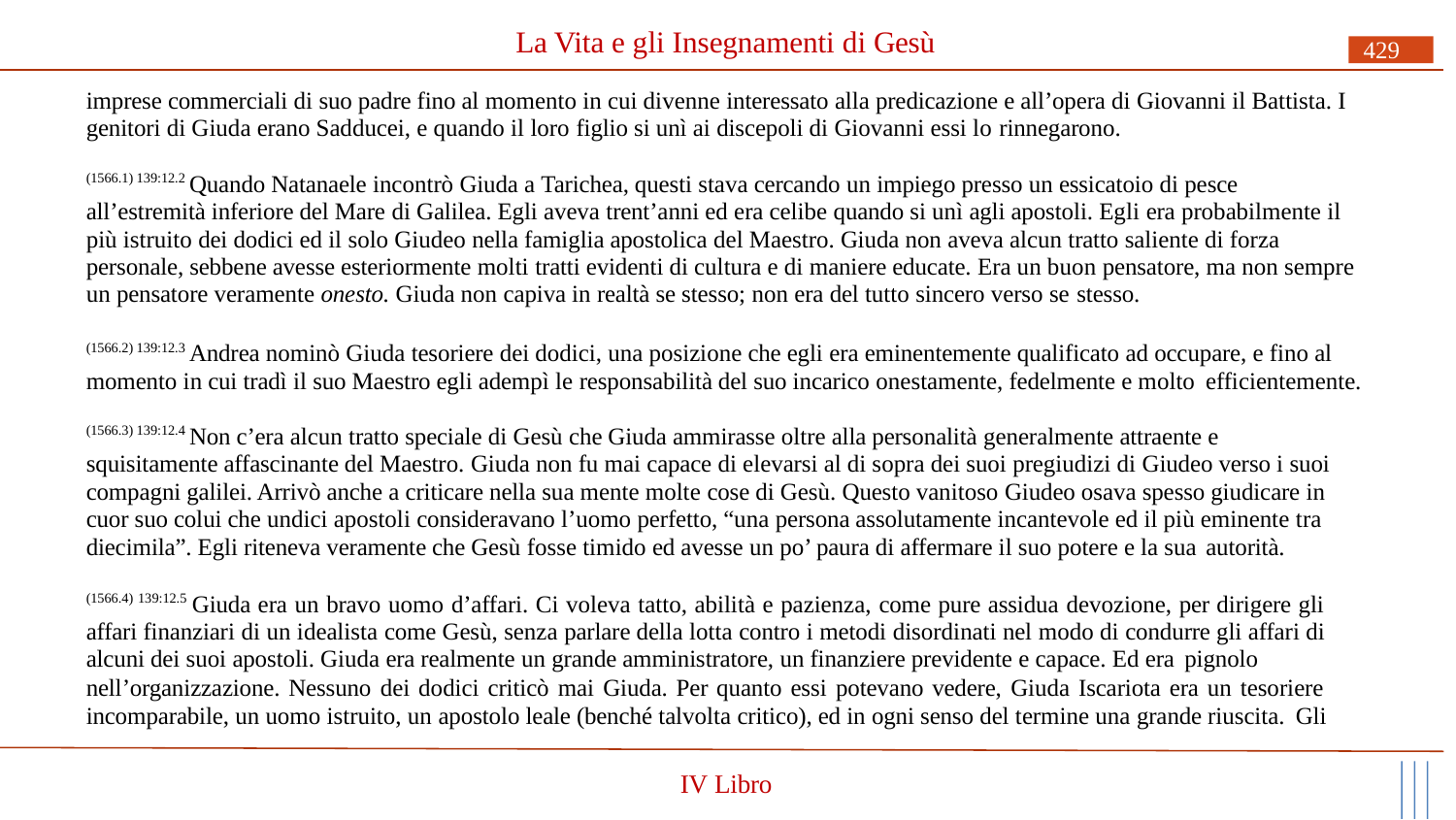

# La Vita e gli Insegnamenti di Gesù
429

imprese commerciali di suo padre fino al momento in cui divenne interessato alla predicazione e all’opera di Giovanni il Battista. I  genitori di Giuda erano Sadducei, e quando il loro figlio si unì ai discepoli di Giovanni essi lo rinnegarono.

(1566.1) 139:12.2 Quando Natanaele incontrò Giuda a Tarichea, questi stava cercando un impiego presso un essicatoio di pesce
all’estremità inferiore del Mare di Galilea. Egli aveva trent’anni ed era celibe quando si unì agli apostoli. Egli era probabilmente il  più istruito dei dodici ed il solo Giudeo nella famiglia apostolica del Maestro. Giuda non aveva alcun tratto saliente di forza  personale, sebbene avesse esteriormente molti tratti evidenti di cultura e di maniere educate. Era un buon pensatore, ma non sempre  un pensatore veramente onesto. Giuda non capiva in realtà se stesso; non era del tutto sincero verso se stesso.

(1566.2) 139:12.3 Andrea nominò Giuda tesoriere dei dodici, una posizione che egli era eminentemente qualificato ad occupare, e fino al  momento in cui tradì il suo Maestro egli adempì le responsabilità del suo incarico onestamente, fedelmente e molto efficientemente.

(1566.3) 139:12.4 Non c’era alcun tratto speciale di Gesù che Giuda ammirasse oltre alla personalità generalmente attraente e  squisitamente affascinante del Maestro. Giuda non fu mai capace di elevarsi al di sopra dei suoi pregiudizi di Giudeo verso i suoi  compagni galilei. Arrivò anche a criticare nella sua mente molte cose di Gesù. Questo vanitoso Giudeo osava spesso giudicare in  cuor suo colui che undici apostoli consideravano l’uomo perfetto, “una persona assolutamente incantevole ed il più eminente tra  diecimila”. Egli riteneva veramente che Gesù fosse timido ed avesse un po’ paura di affermare il suo potere e la sua autorità.

(1566.4) 139:12.5 Giuda era un bravo uomo d’affari. Ci voleva tatto, abilità e pazienza, come pure assidua devozione, per dirigere gli  affari finanziari di un idealista come Gesù, senza parlare della lotta contro i metodi disordinati nel modo di condurre gli affari di  alcuni dei suoi apostoli. Giuda era realmente un grande amministratore, un finanziere previdente e capace. Ed era pignolo
nell’organizzazione. Nessuno dei dodici criticò mai Giuda. Per quanto essi potevano vedere, Giuda Iscariota era un tesoriere  incomparabile, un uomo istruito, un apostolo leale (benché talvolta critico), ed in ogni senso del termine una grande riuscita. Gli

IV Libro